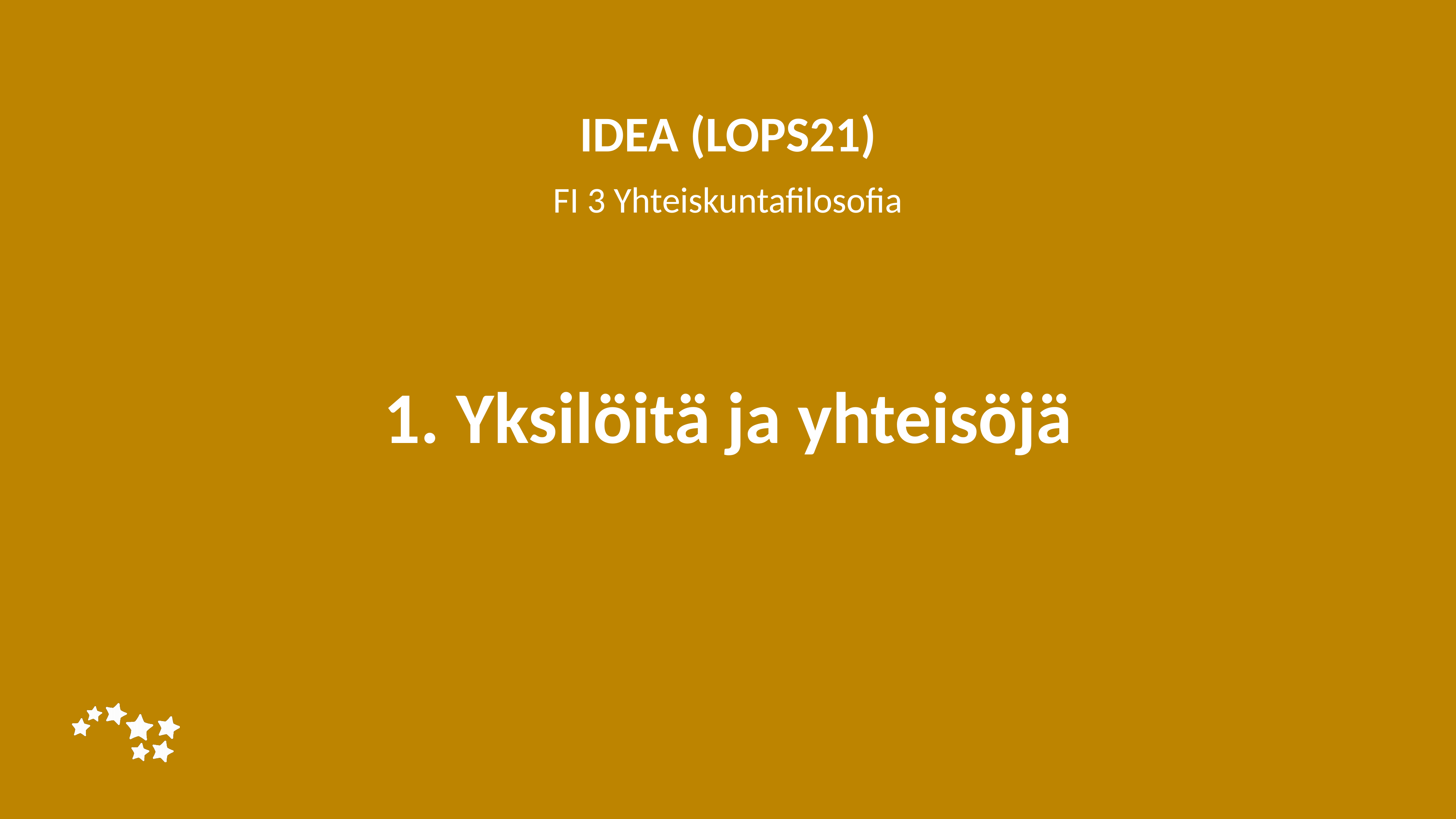

IDEA (LOPS21)
FI 3 Yhteiskuntafilosofia
# 1. Yksilöitä ja yhteisöjä